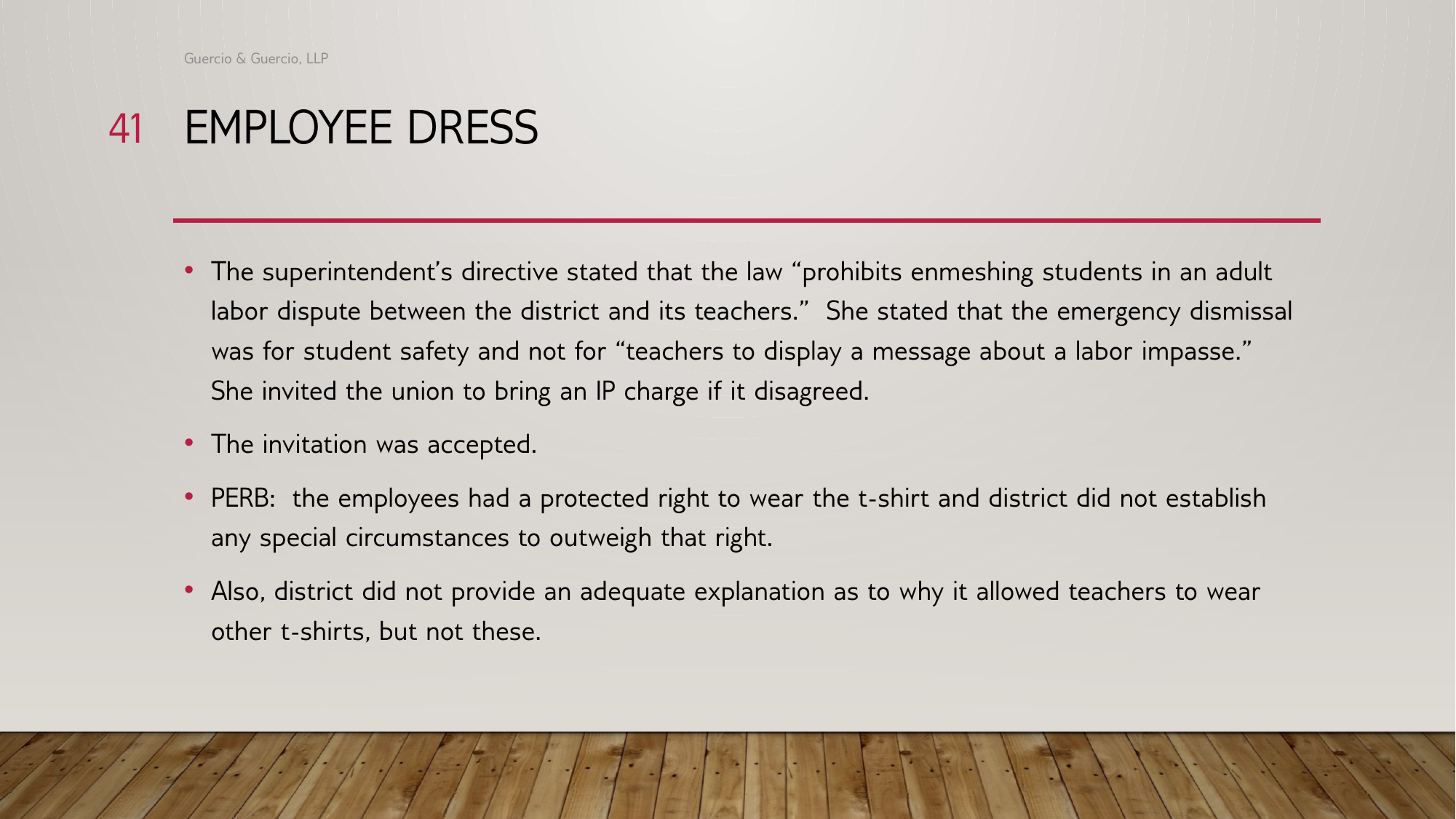

Guercio & Guercio, LLP
41
# Employee dress
The superintendent’s directive stated that the law “prohibits enmeshing students in an adult labor dispute between the district and its teachers.”  She stated that the emergency dismissal was for student safety and not for “teachers to display a message about a labor impasse.”  She invited the union to bring an IP charge if it disagreed.
The invitation was accepted.
PERB:  the employees had a protected right to wear the t-shirt and district did not establish any special circumstances to outweigh that right.
Also, district did not provide an adequate explanation as to why it allowed teachers to wear other t-shirts, but not these.